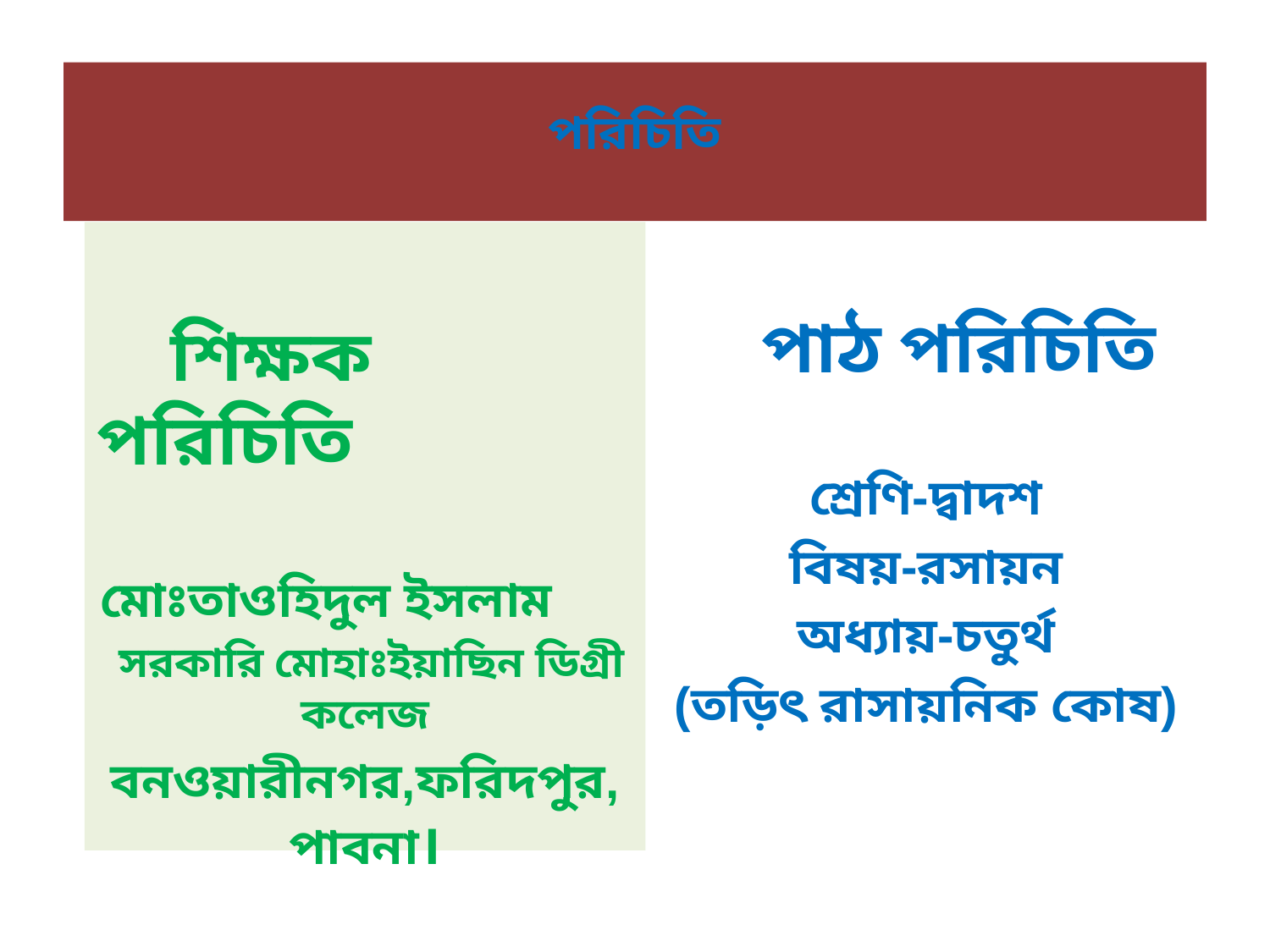

# পরিচিতি

    শিক্ষক পরিচিতি

মোঃতাওহিদুল ইসলাম        সরকারি মোহাঃইয়াছিন ডিগ্রী কলেজ
বনওয়ারীনগর,ফরিদপুর,পাবনা।

        পাঠ পরিচিতি

শ্রেণি-দ্বাদশ
বিষয়-রসায়ন
অধ্যায়-চতুর্থ
(তড়িৎ রাসায়নিক কোষ)